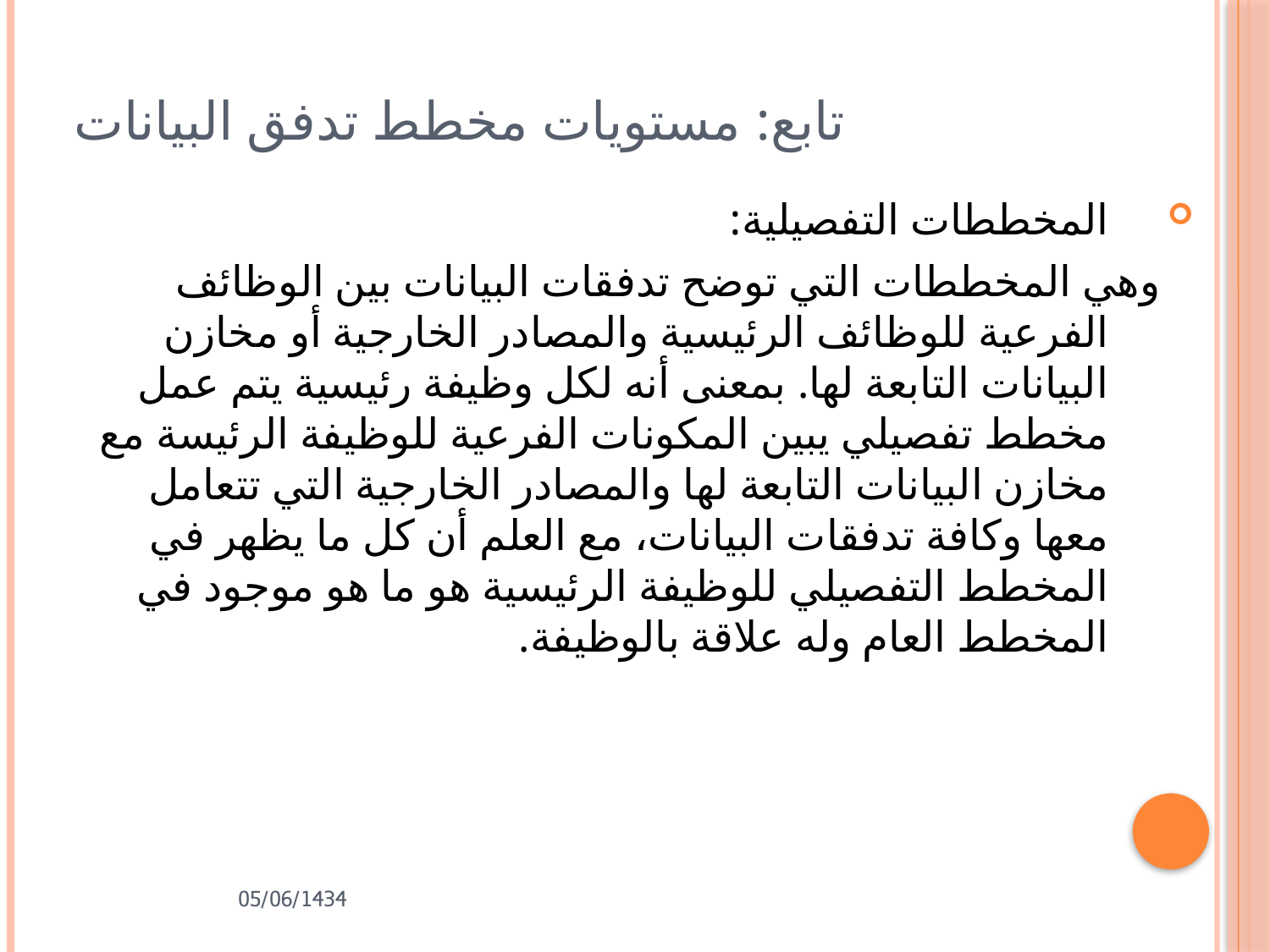

# تابع: مستويات مخطط تدفق البيانات
المخططات التفصيلية:
   وهي المخططات التي توضح تدفقات البيانات بين الوظائف الفرعية للوظائف الرئيسية والمصادر الخارجية أو مخازن البيانات التابعة لها. بمعنى أنه لكل وظيفة رئيسية يتم عمل مخطط تفصيلي يبين المكونات الفرعية للوظيفة الرئيسة مع مخازن البيانات التابعة لها والمصادر الخارجية التي تتعامل معها وكافة تدفقات البيانات، مع العلم أن كل ما يظهر في المخطط التفصيلي للوظيفة الرئيسية هو ما هو موجود في المخطط العام وله علاقة بالوظيفة.
05/06/1434
77